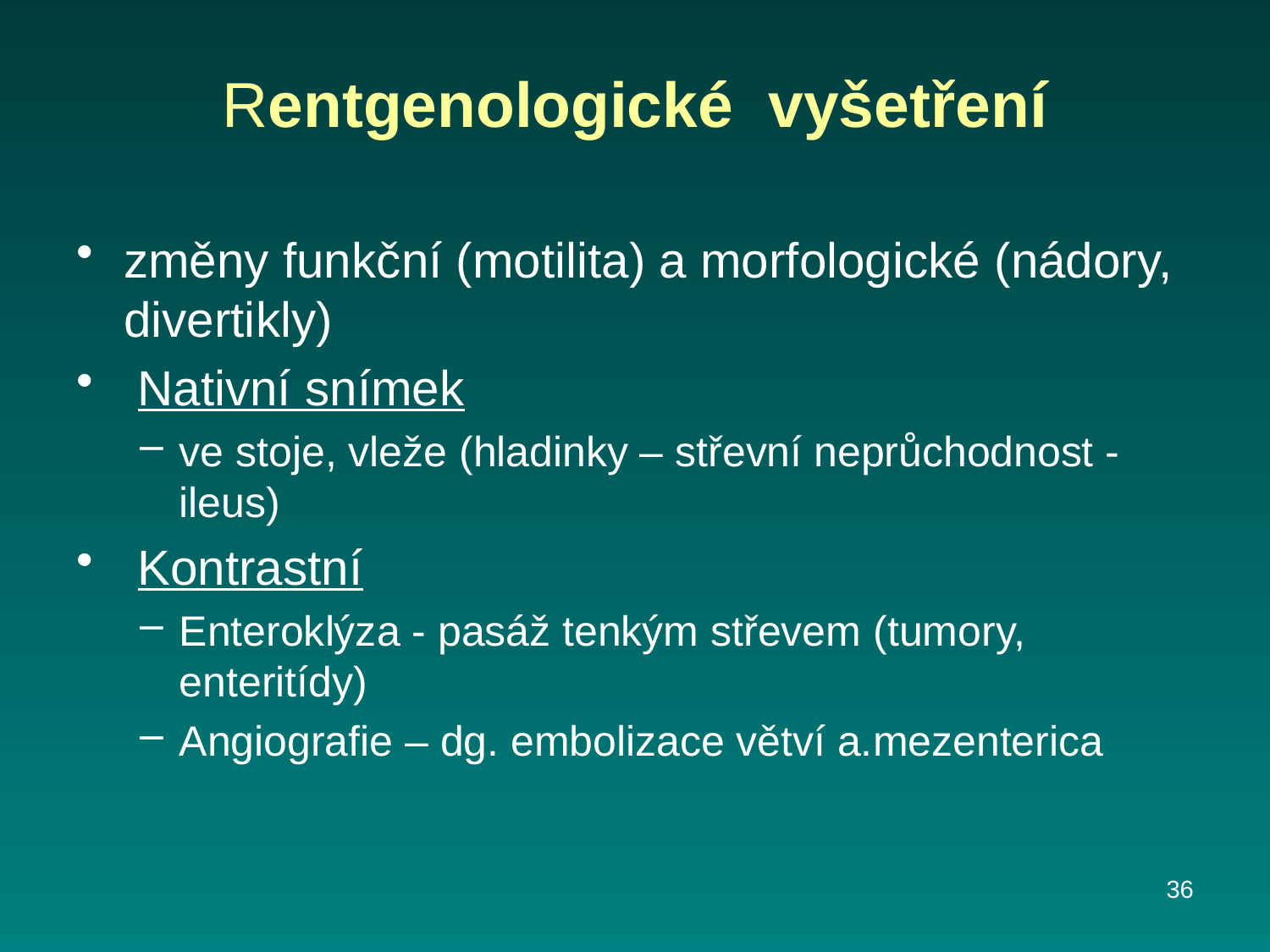

# Rentgenologické  vyšetření
změny funkční (motilita) a morfologické (nádory, divertikly)
 Nativní snímek
ve stoje, vleže (hladinky – střevní neprůchodnost - ileus)
 Kontrastní
Enteroklýza - pasáž tenkým střevem (tumory, enteritídy)
Angiografie – dg. embolizace větví a.mezenterica
36